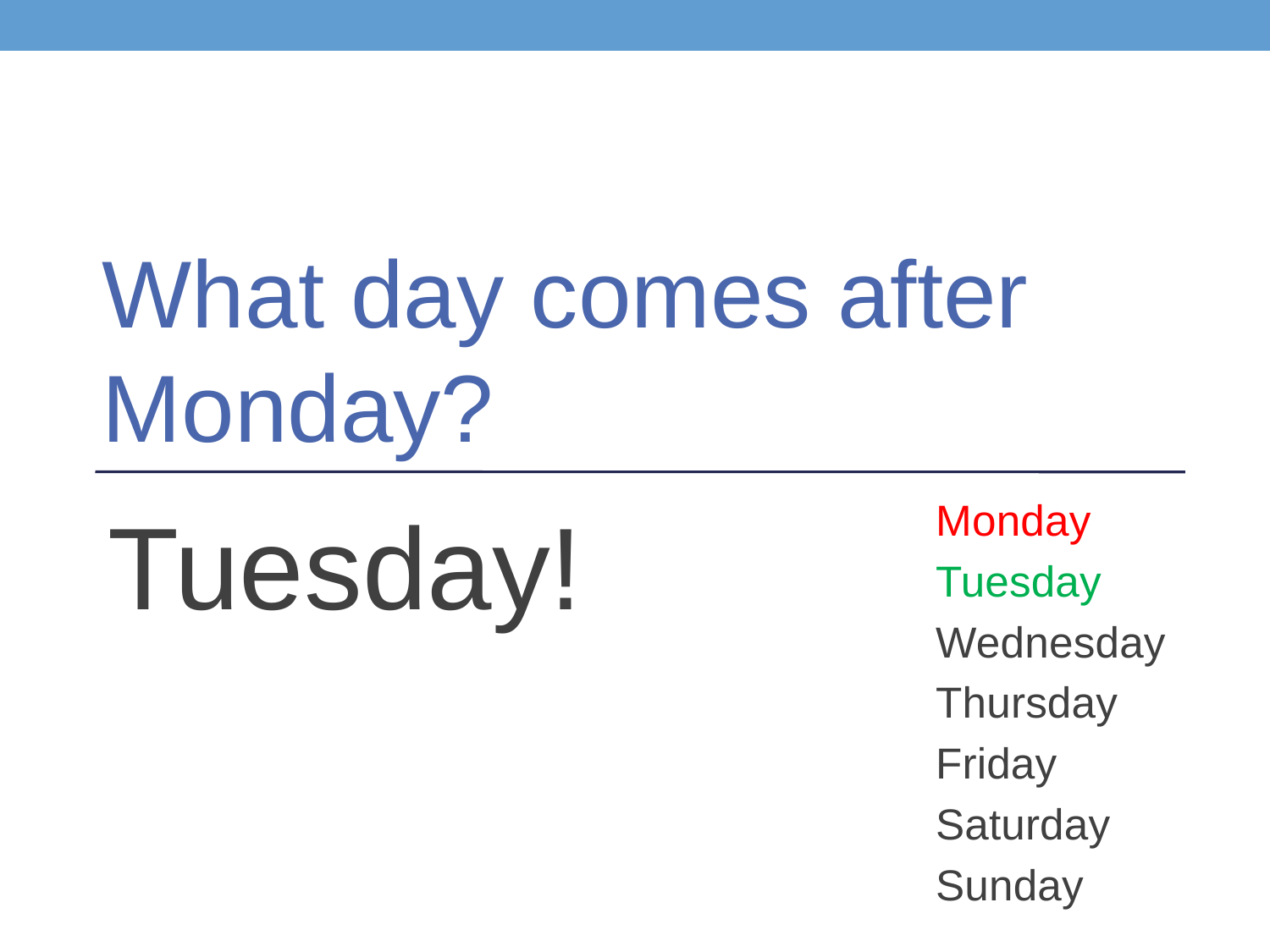

What day comes after Monday?
Monday
Tuesday
Wednesday
Thursday
Friday
Saturday
Sunday

Tuesday!